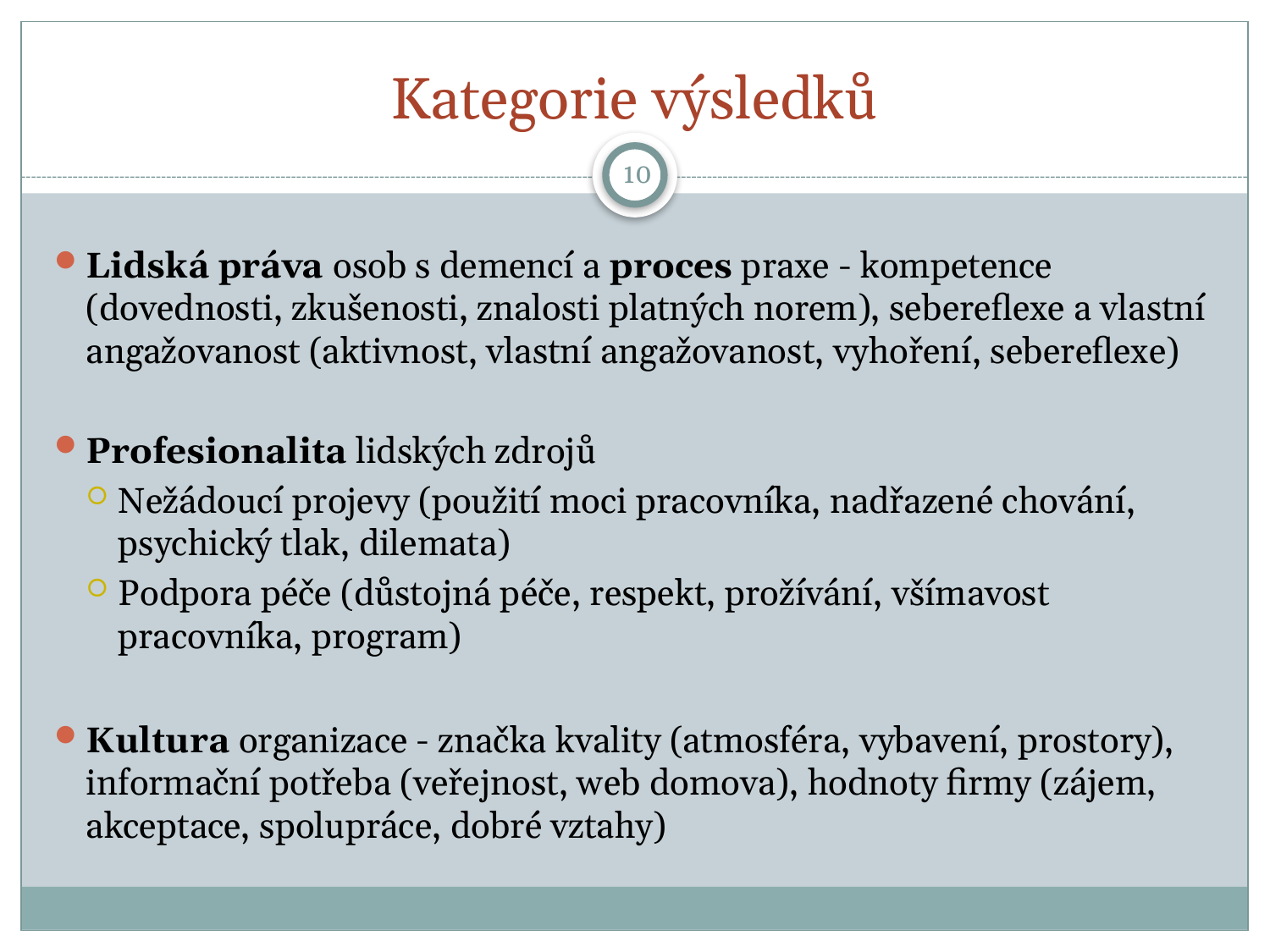

# Kategorie výsledků
10

Lidská práva osob s demencí a proces praxe - kompetence (dovednosti, zkušenosti, znalosti platných norem), sebereflexe a vlastní angažovanost (aktivnost, vlastní angažovanost, vyhoření, sebereflexe)

Profesionalita lidských zdrojů
Nežádoucí projevy (použití moci pracovníka, nadřazené chování, psychický tlak, dilemata)
Podpora péče (důstojná péče, respekt, prožívání, všímavost pracovníka, program)

Kultura organizace - značka kvality (atmosféra, vybavení, prostory), informační potřeba (veřejnost, web domova), hodnoty firmy (zájem, akceptace, spolupráce, dobré vztahy)